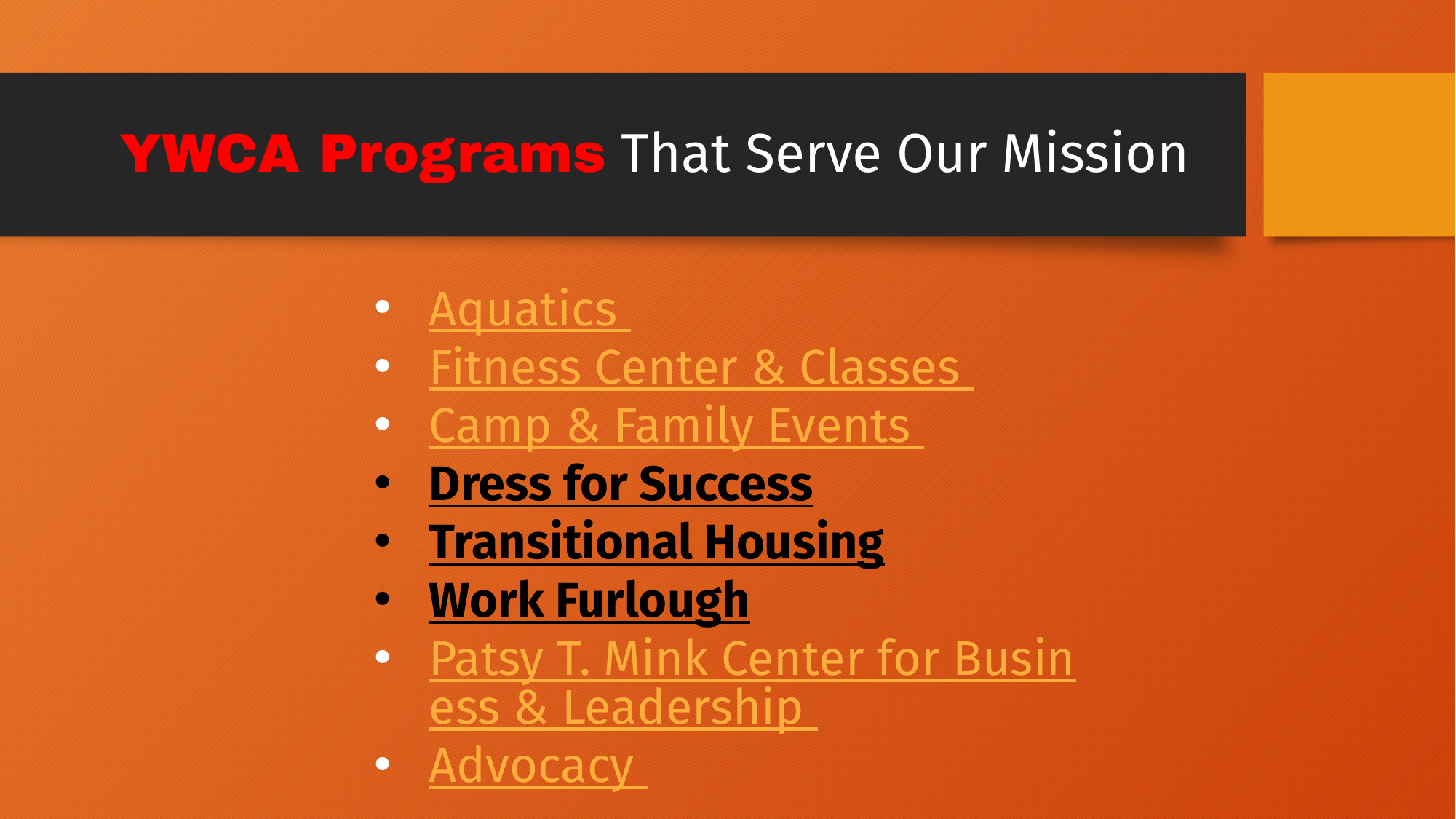

# YWCA Programs That Serve Our Mission
Aquatics
Fitness Center & Classes
Camp & Family Events
Dress for Success
Transitional Housing
Work Furlough
Patsy T. Mink Center for Business & Leadership
Advocacy